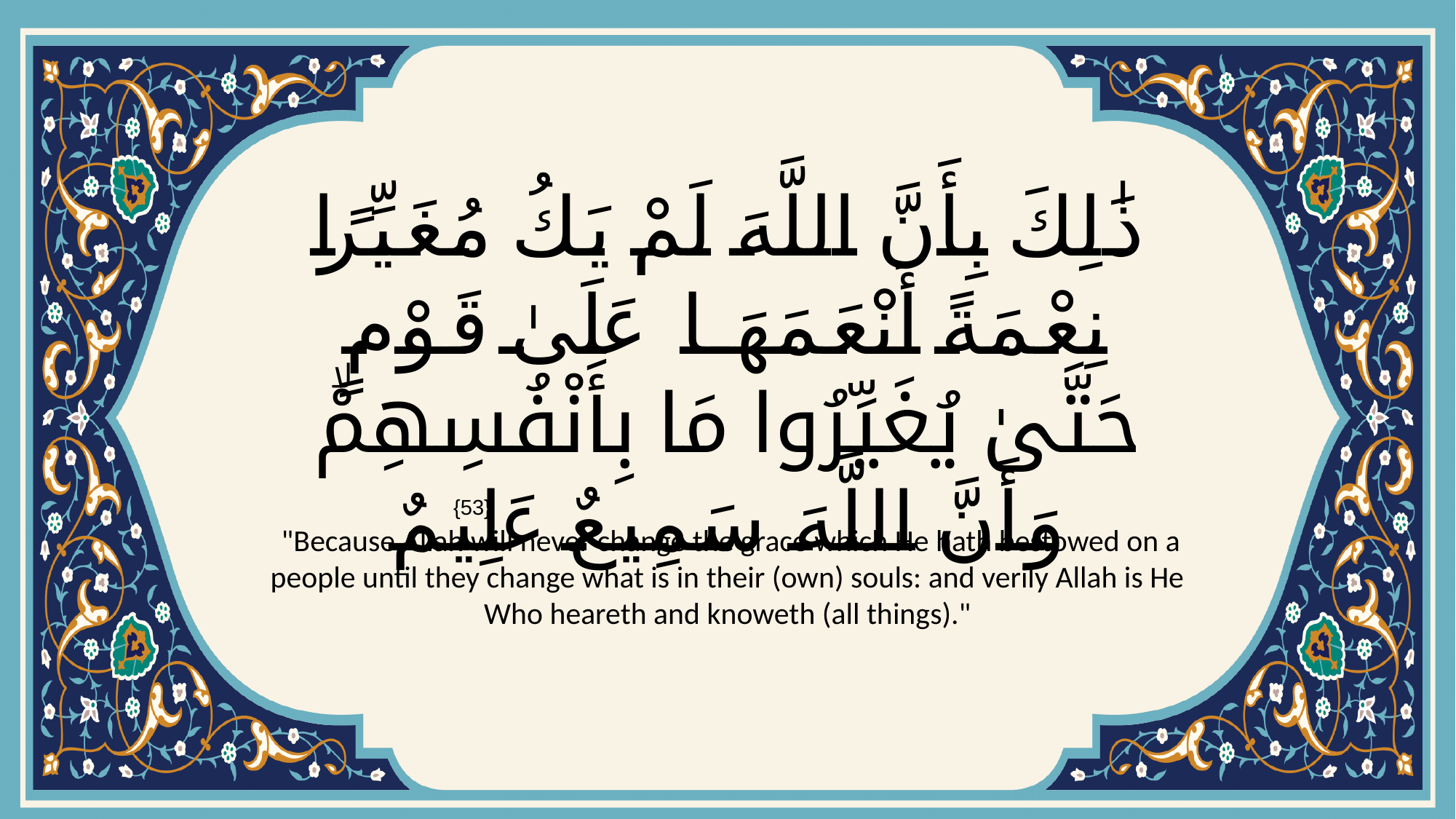

# ذَٰلِكَ بِأَنَّ اللَّهَ لَمْ يَكُ مُغَيِّرًا نِعْمَةً أَنْعَمَهَا عَلَىٰ قَوْمٍ حَتَّىٰ يُغَيِّرُوا مَا بِأَنْفُسِهِمْۙ وَأَنَّ اللَّهَ سَمِيعٌ عَلِيمٌ
{53}
 "Because Allah will never change the grace which He hath bestowed on a people until they change what is in their (own) souls: and verily Allah is He Who heareth and knoweth (all things)."